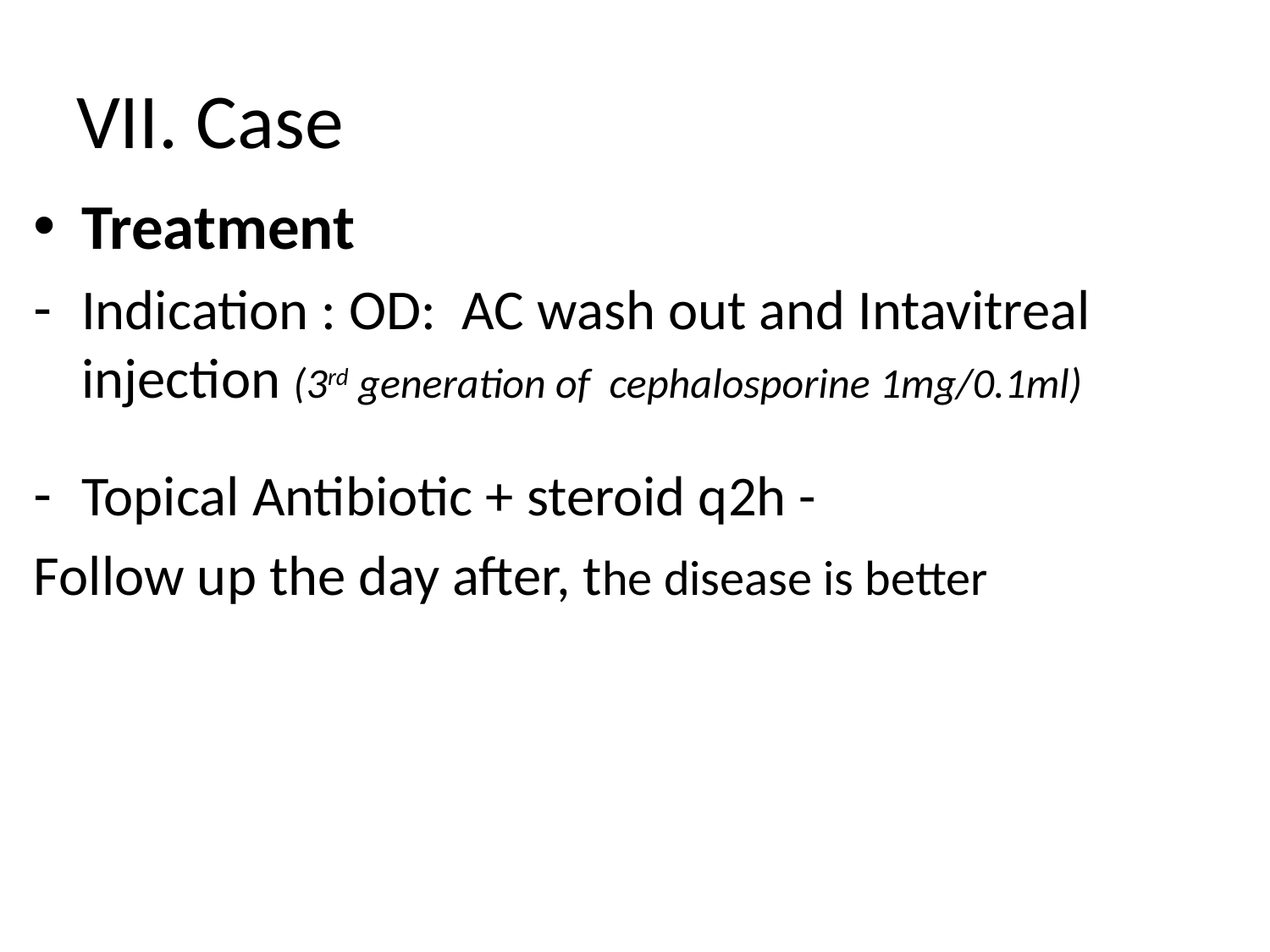

# VII. Case
Treatment
Indication : OD:  AC wash out and Intavitreal  injection (3rd generation of  cephalosporine 1mg/0.1ml)

Topical Antibiotic + steroid q2h -
Follow up the day after, the disease is better